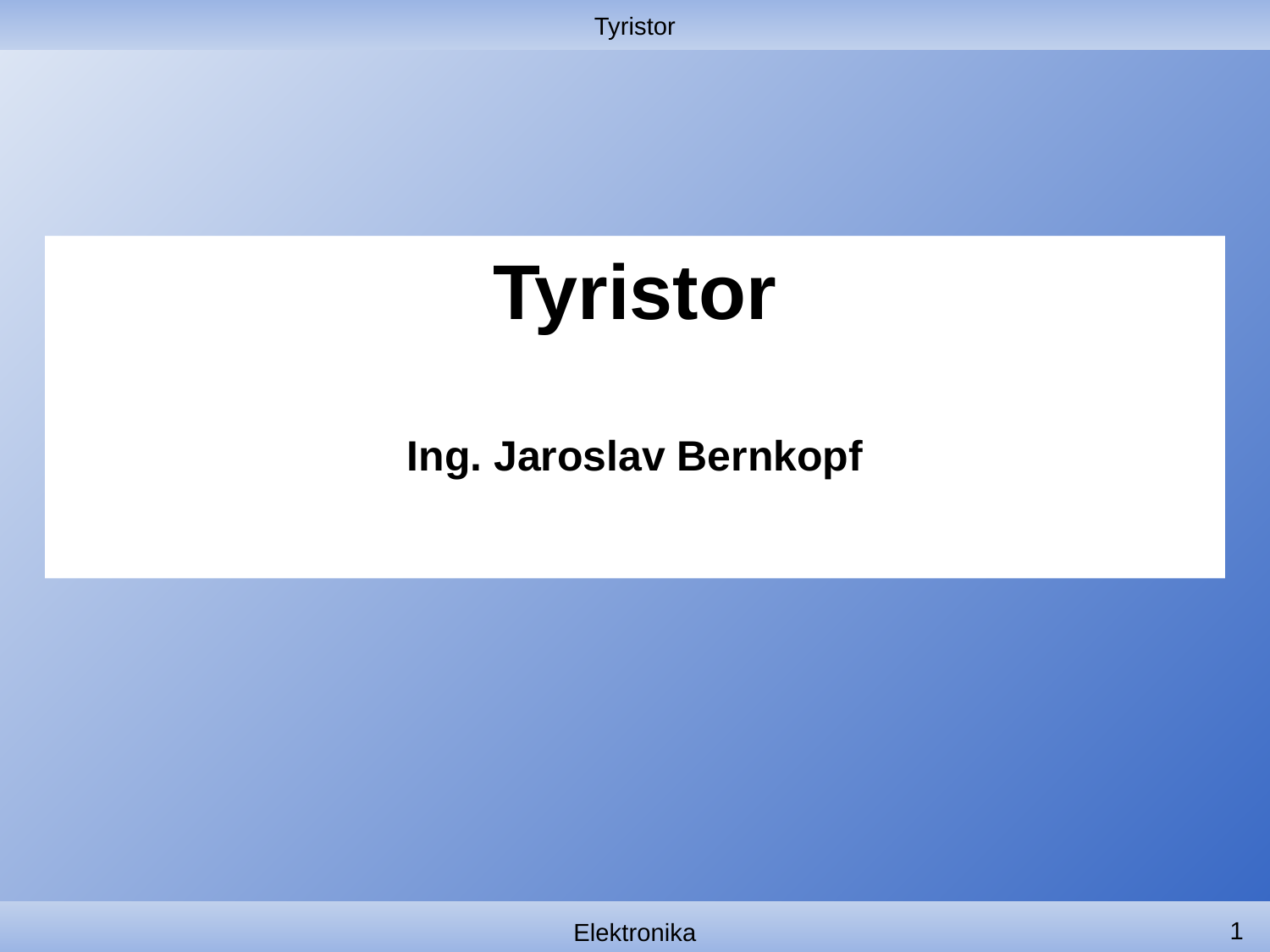

Tyristor
#
Tyristor

Ing. Jaroslav Bernkopf

1
Elektronika